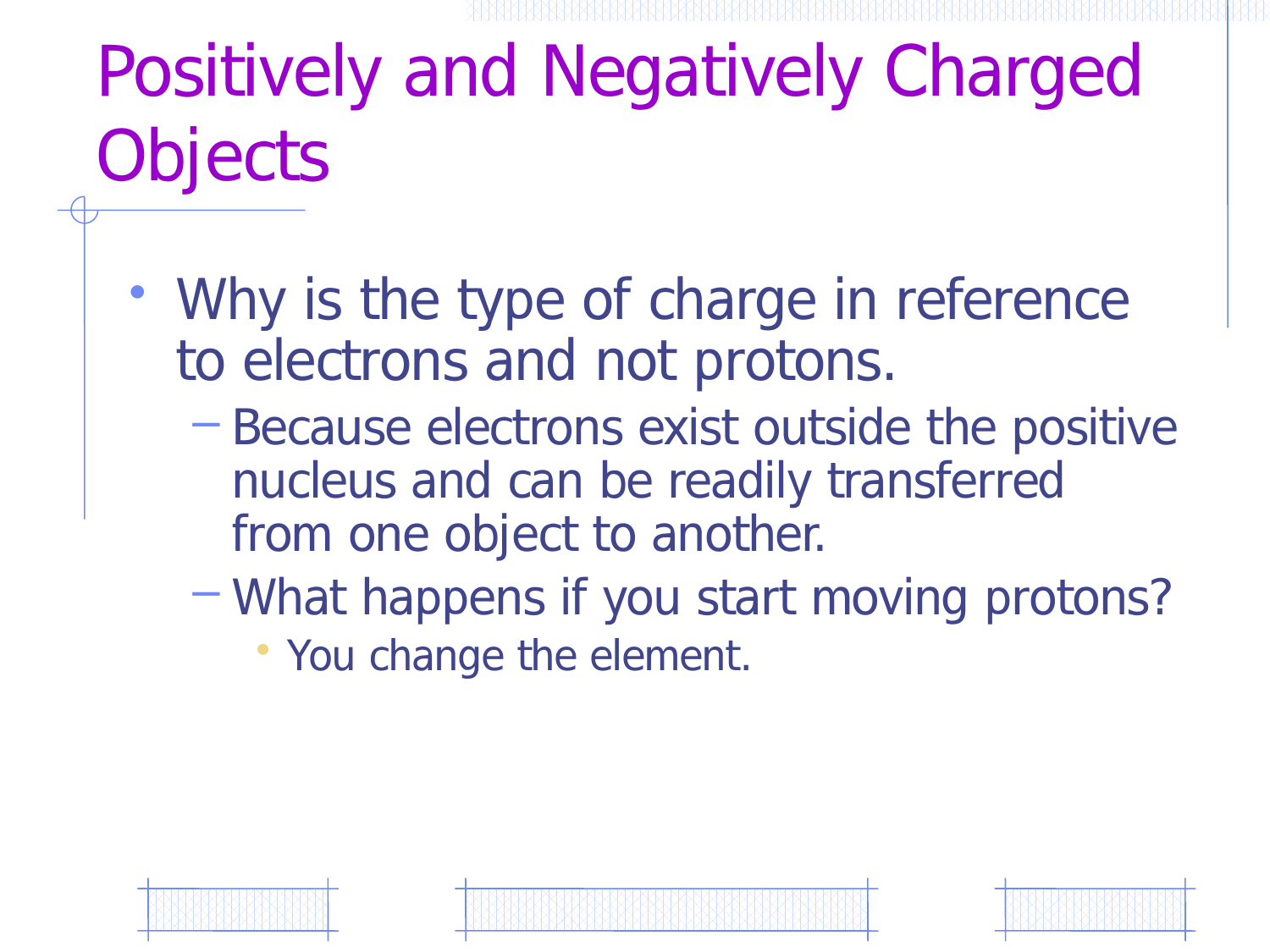

# Positively and Negatively Charged Objects
Why is the type of charge in reference to electrons and not protons.
Because electrons exist outside the positive nucleus and can be readily transferred from one object to another.
What happens if you start moving protons?
You change the element.